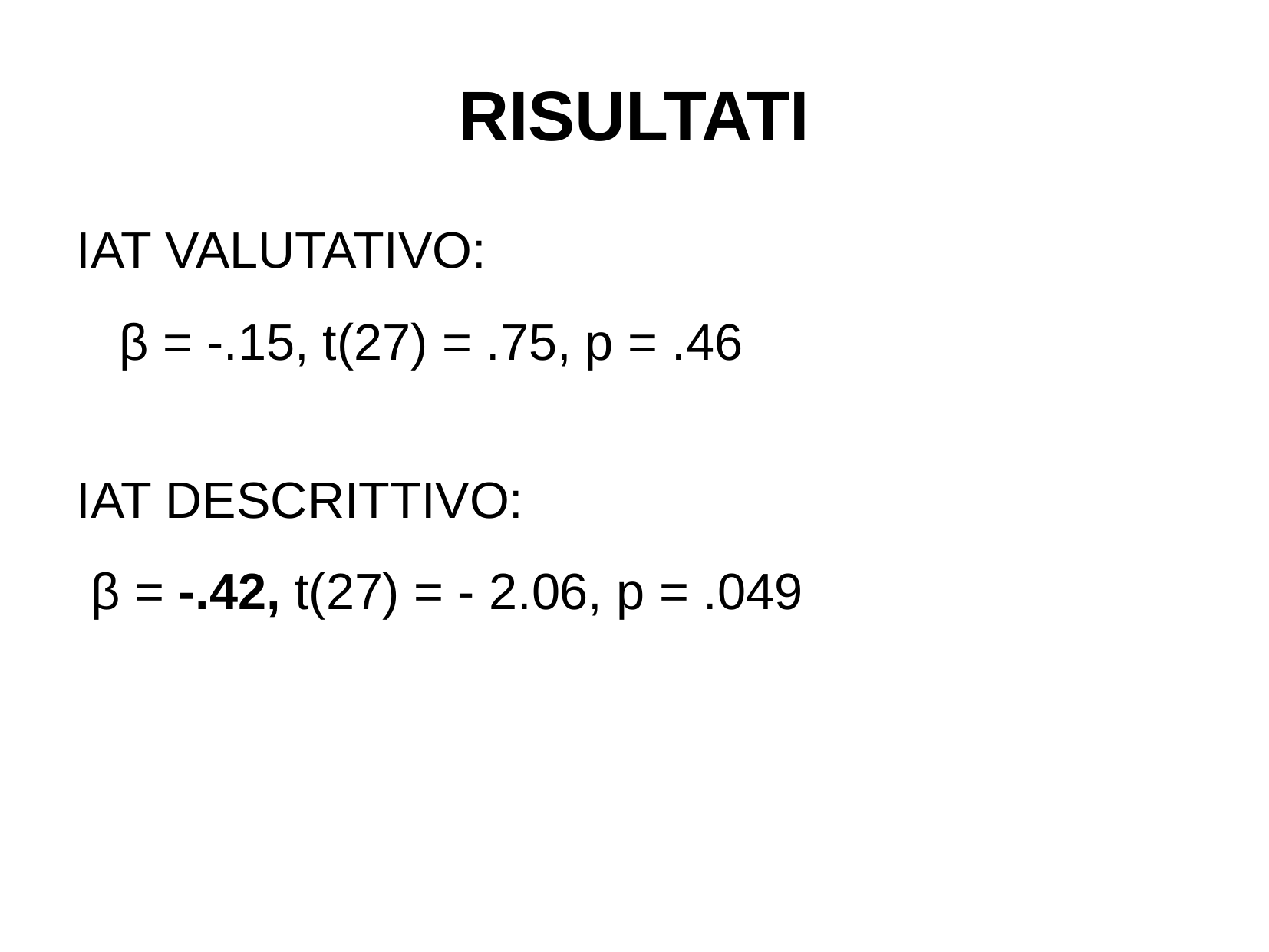

# RISULTATI
IAT VALUTATIVO:
   β = -.15, t(27) = .75, p = .46

IAT DESCRITTIVO:
 β = -.42, t(27) = - 2.06, p = .049